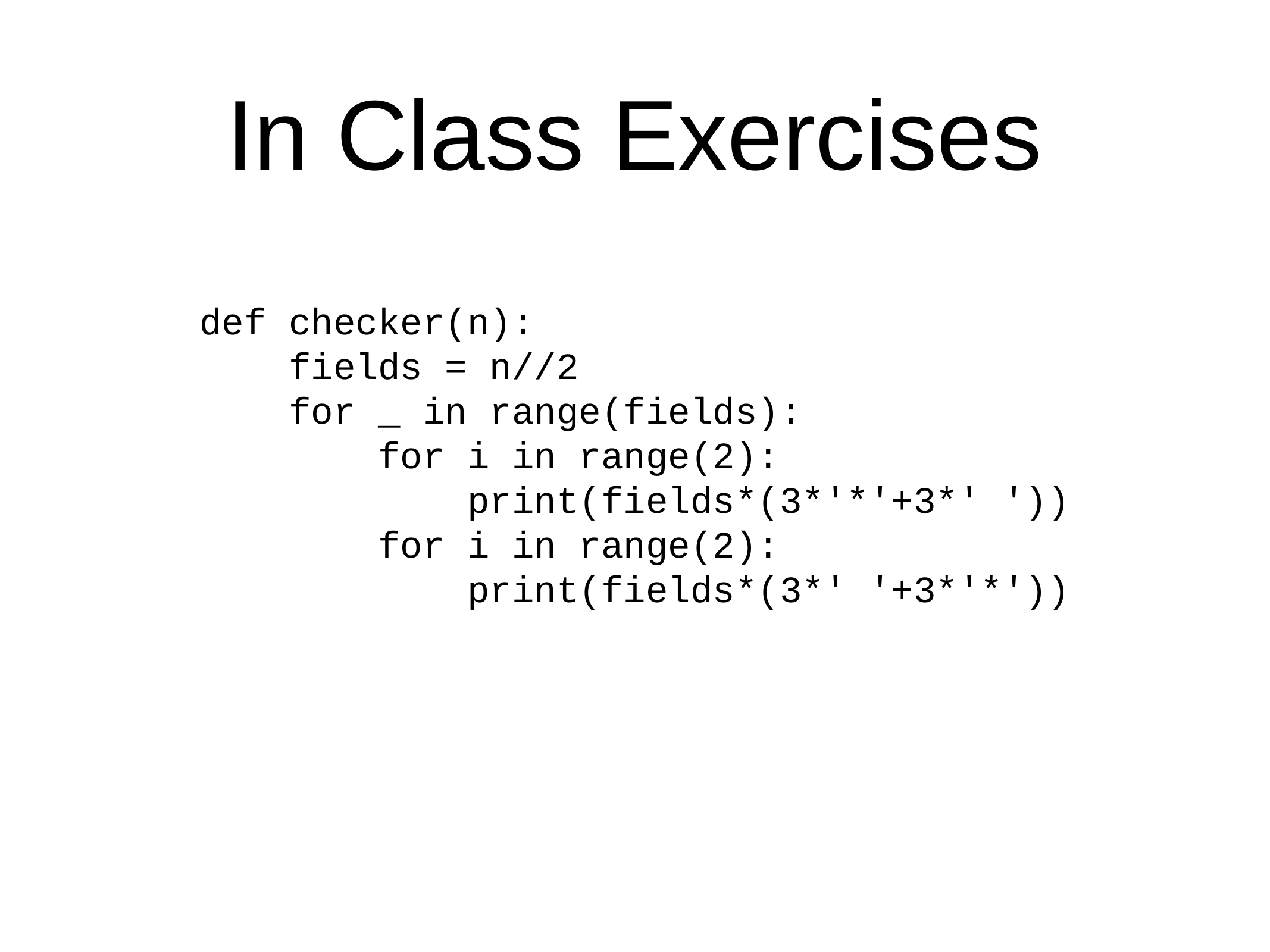

# In Class Exercises
def checker(n):
    fields = n//2
    for _ in range(fields):
        for i in range(2):
            print(fields*(3*'*'+3*' '))
        for i in range(2):
            print(fields*(3*' '+3*'*'))